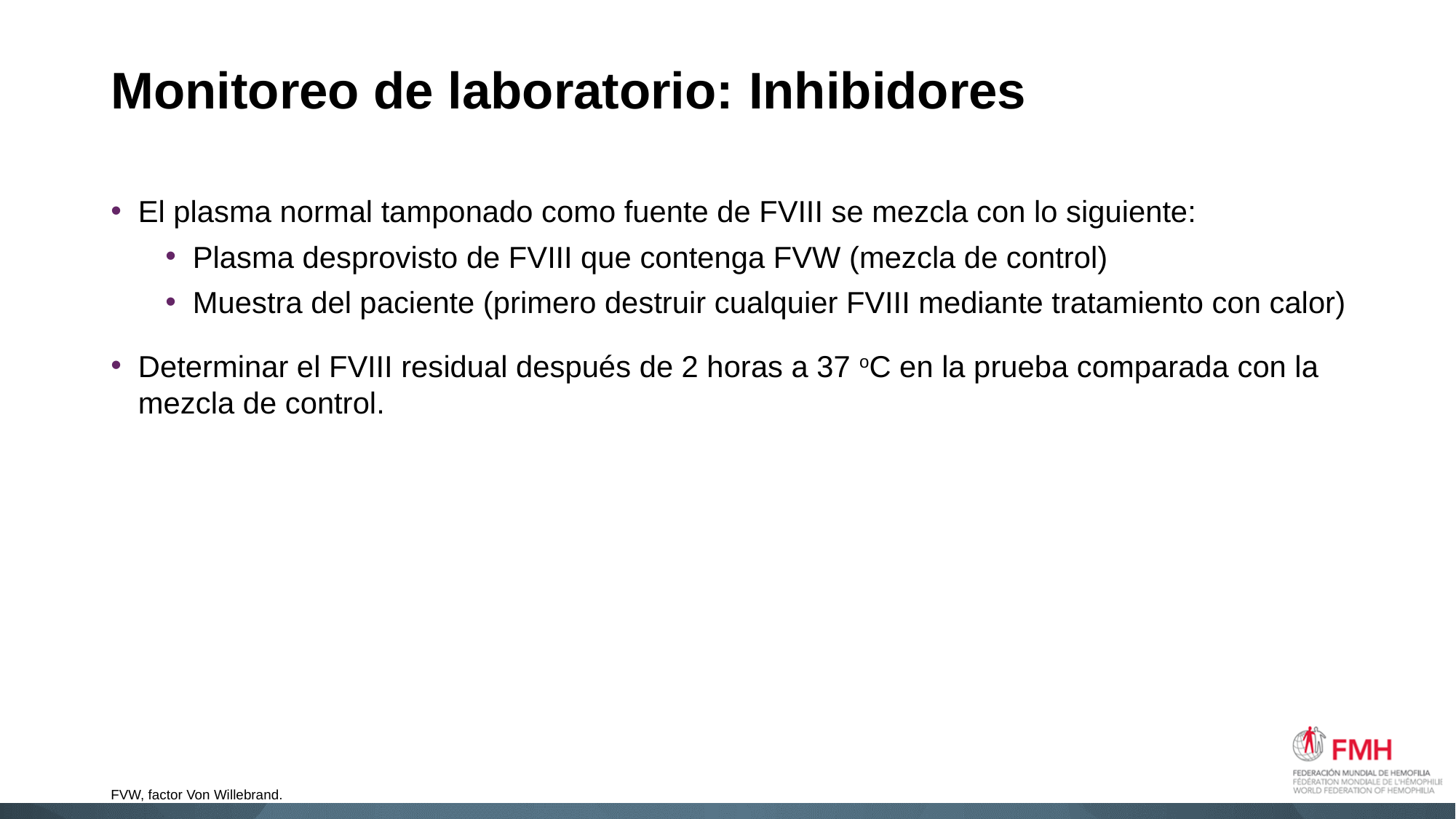

# Monitoreo de laboratorio: Inhibidores
El plasma normal tamponado como fuente de FVIII se mezcla con lo siguiente:
Plasma desprovisto de FVIII que contenga FVW (mezcla de control)
Muestra del paciente (primero destruir cualquier FVIII mediante tratamiento con calor)
Determinar el FVIII residual después de 2 horas a 37 oC en la prueba comparada con la mezcla de control.
FVW, factor Von Willebrand.